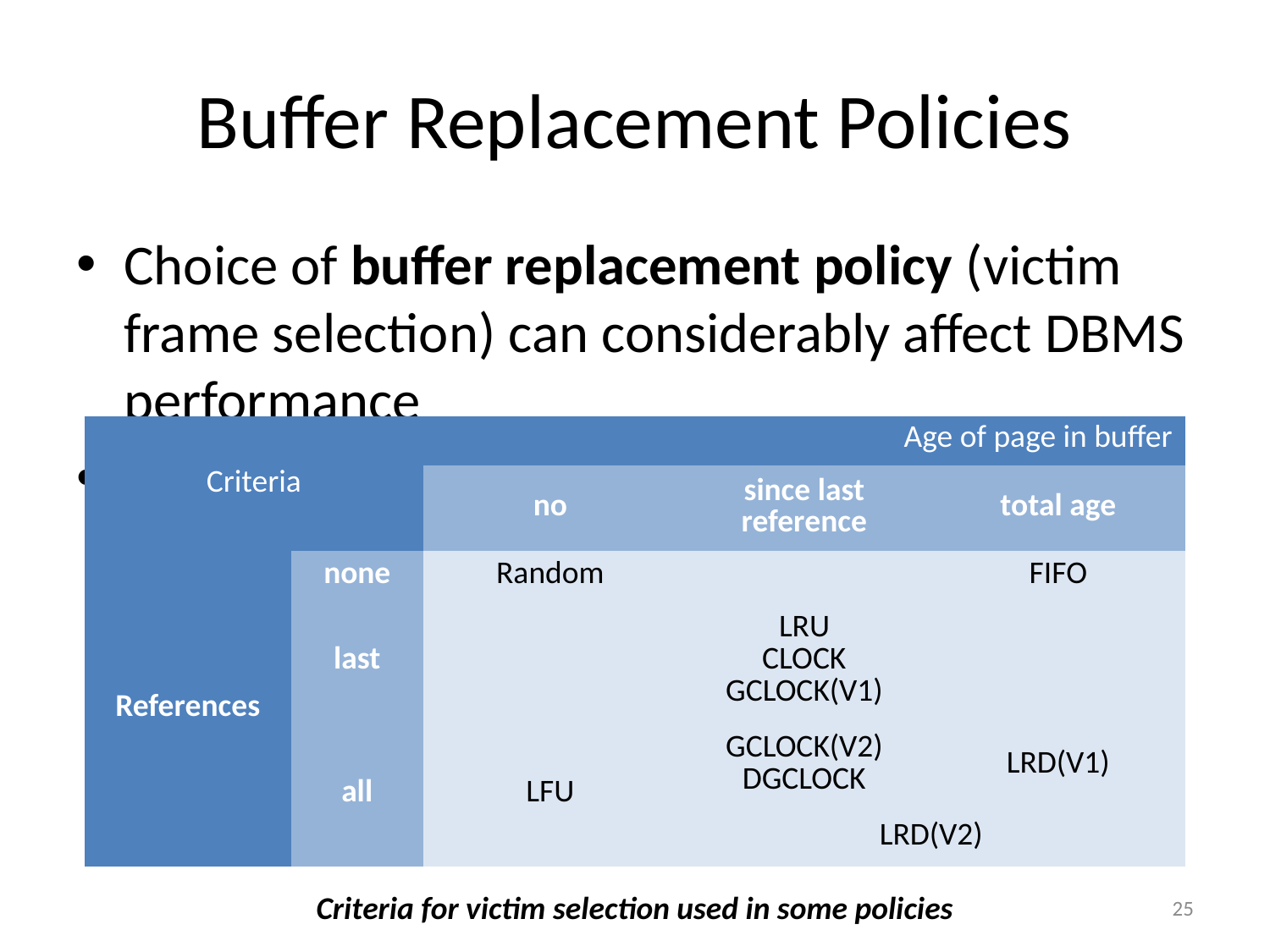

# Buffer Replacement Policies
Choice of buffer replacement policy (victim frame selection) can considerably affect DBMS performance
Large number of policies in OS and DBMS
| Criteria |  | Age of page in buffer |  |  |
| --- | --- | --- | --- | --- |
|  |  | no | since last reference | total age |
| References | none | Random |  | FIFO |
|  | last |  | LRU CLOCK GCLOCK(V1) |  |
|  | all | LFU | GCLOCK(V2) DGCLOCK | LRD(V1) |
|  |  |  | LRD(V2) |  |
Criteria for victim selection used in some policies
25